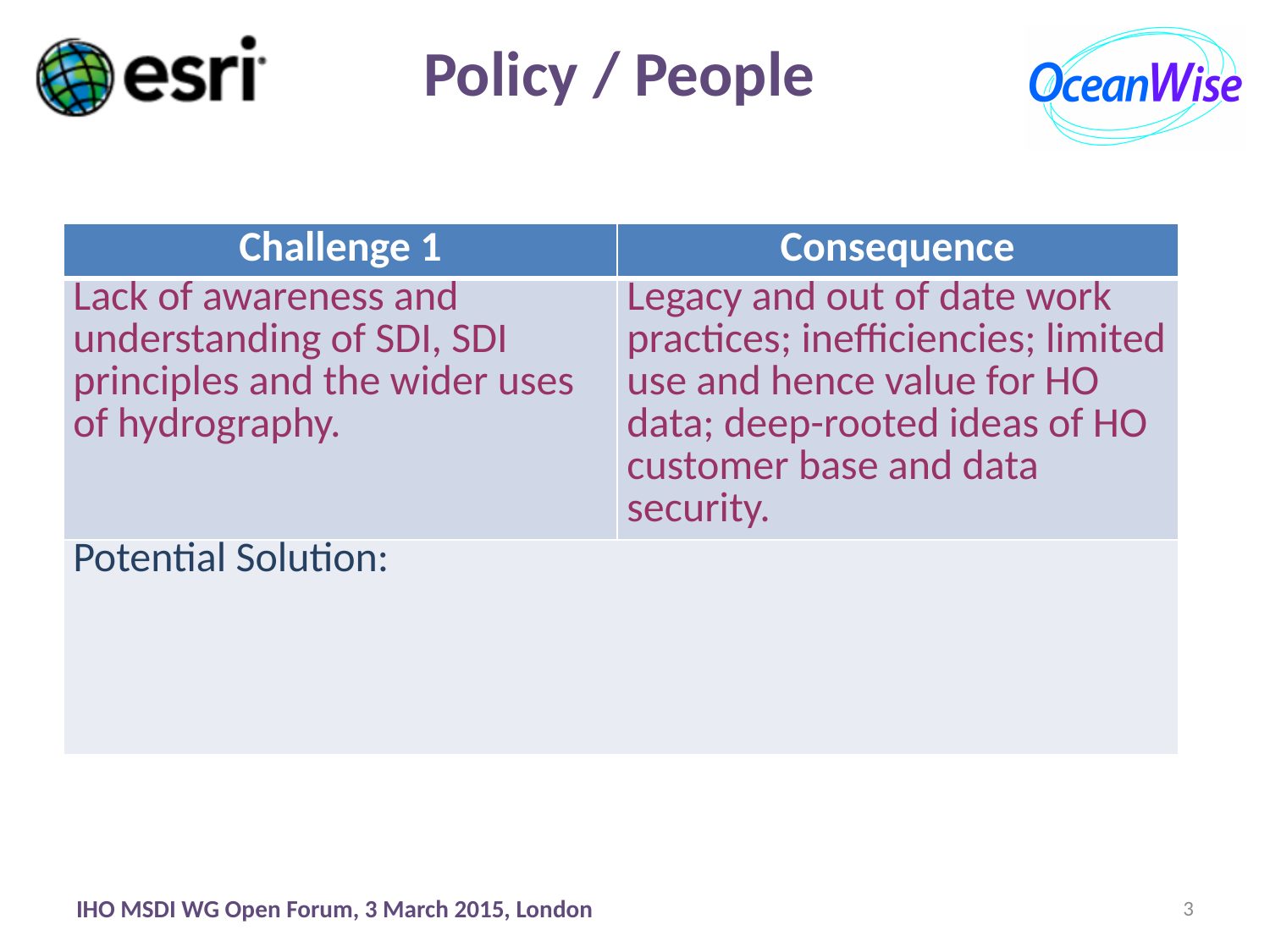

Policy / People
| Challenge 1 | Consequence |
| --- | --- |
| Lack of awareness and understanding of SDI, SDI principles and the wider uses of hydrography. | Legacy and out of date work practices; inefficiencies; limited use and hence value for HO data; deep-rooted ideas of HO customer base and data security. |
| Potential Solution: |  |
IHO MSDI WG Open Forum, 3 March 2015, London
3